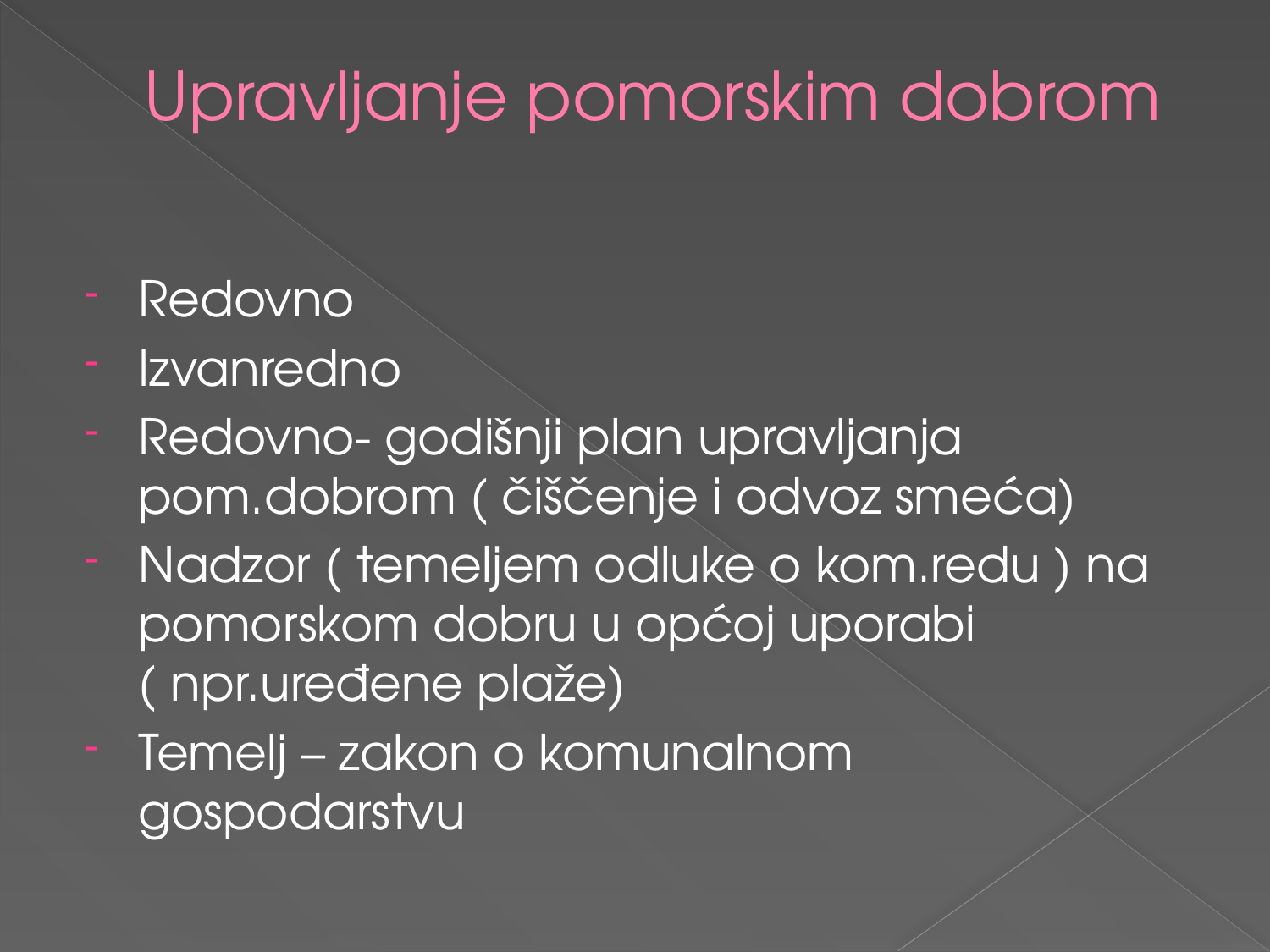

# Upravljanje pomorskim dobrom
Redovno
Izvanredno
Redovno- godišnji plan upravljanja pom.dobrom ( čiščenje i odvoz smeća)
Nadzor ( temeljem odluke o kom.redu ) na pomorskom dobru u općoj uporabi ( npr.uređene plaže)
Temelj – zakon o komunalnom gospodarstvu